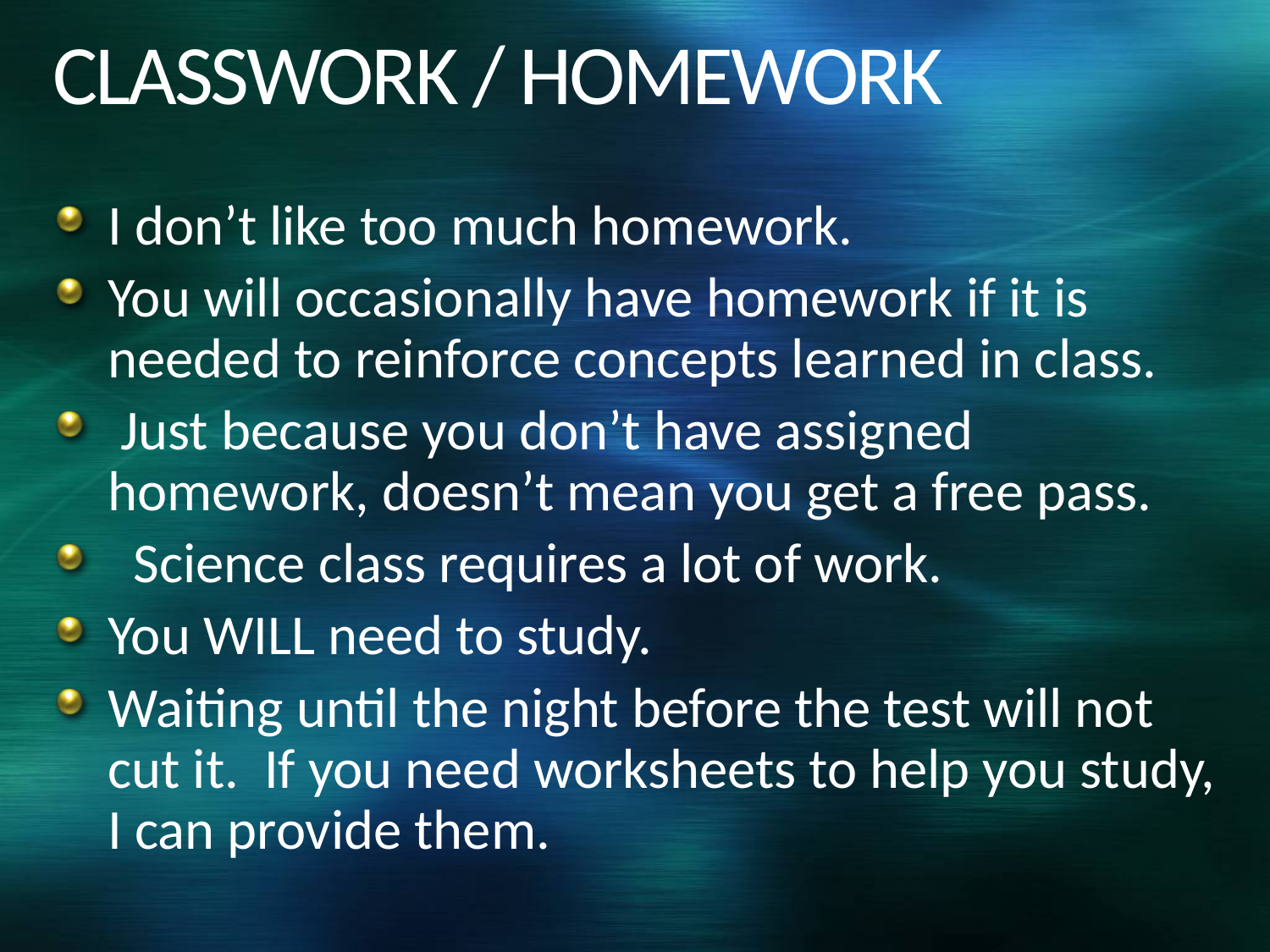

# CLASSWORK / HOMEWORK
I don’t like too much homework.
You will occasionally have homework if it is needed to reinforce concepts learned in class.
 Just because you don’t have assigned homework, doesn’t mean you get a free pass.
  Science class requires a lot of work.
You WILL need to study.
Waiting until the night before the test will not cut it.  If you need worksheets to help you study, I can provide them.